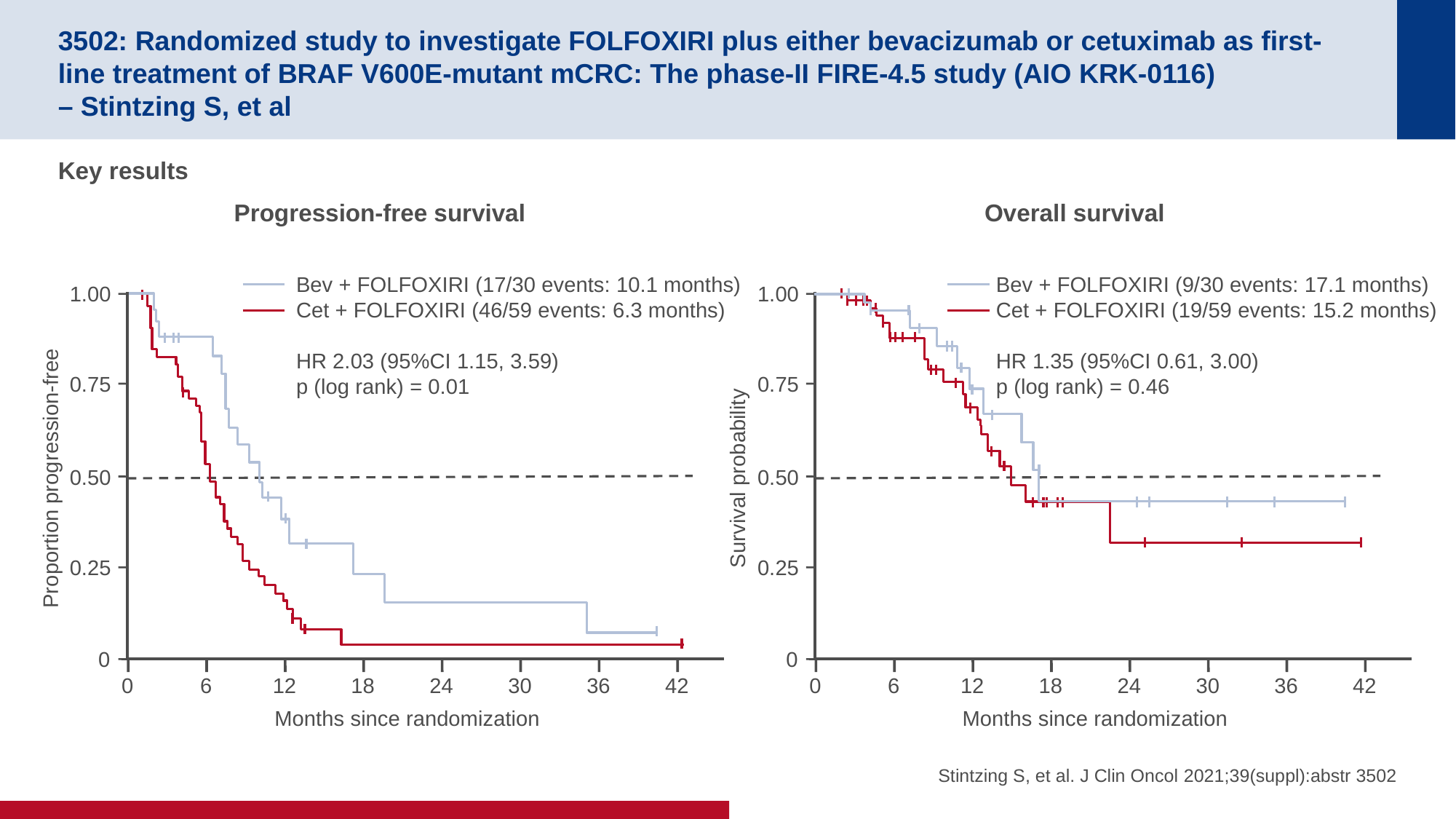

# 3502: Randomized study to investigate FOLFOXIRI plus either bevacizumab or cetuximab as first-line treatment of BRAF V600E-mutant mCRC: The phase-II FIRE-4.5 study (AIO KRK-0116) – Stintzing S, et al
Key results
Progression-free survival
Overall survival
Bev + FOLFOXIRI (17/30 events: 10.1 months)
Cet + FOLFOXIRI (46/59 events: 6.3 months)

HR 2.03 (95%CI 1.15, 3.59)
p (log rank) = 0.01
Bev + FOLFOXIRI (9/30 events: 17.1 months)
Cet + FOLFOXIRI (19/59 events: 15.2 months)

HR 1.35 (95%CI 0.61, 3.00)
p (log rank) = 0.46
1.00
1.00

0.75
0.75

0.50
0.50
Survival probability
Proportion progression-free

0.25
0.25

0
0

0
6
12
18
24
30
36
42

0
6
12
18
24
30
36
42

Months since randomization
Months since randomization
Stintzing S, et al. J Clin Oncol 2021;39(suppl):abstr 3502